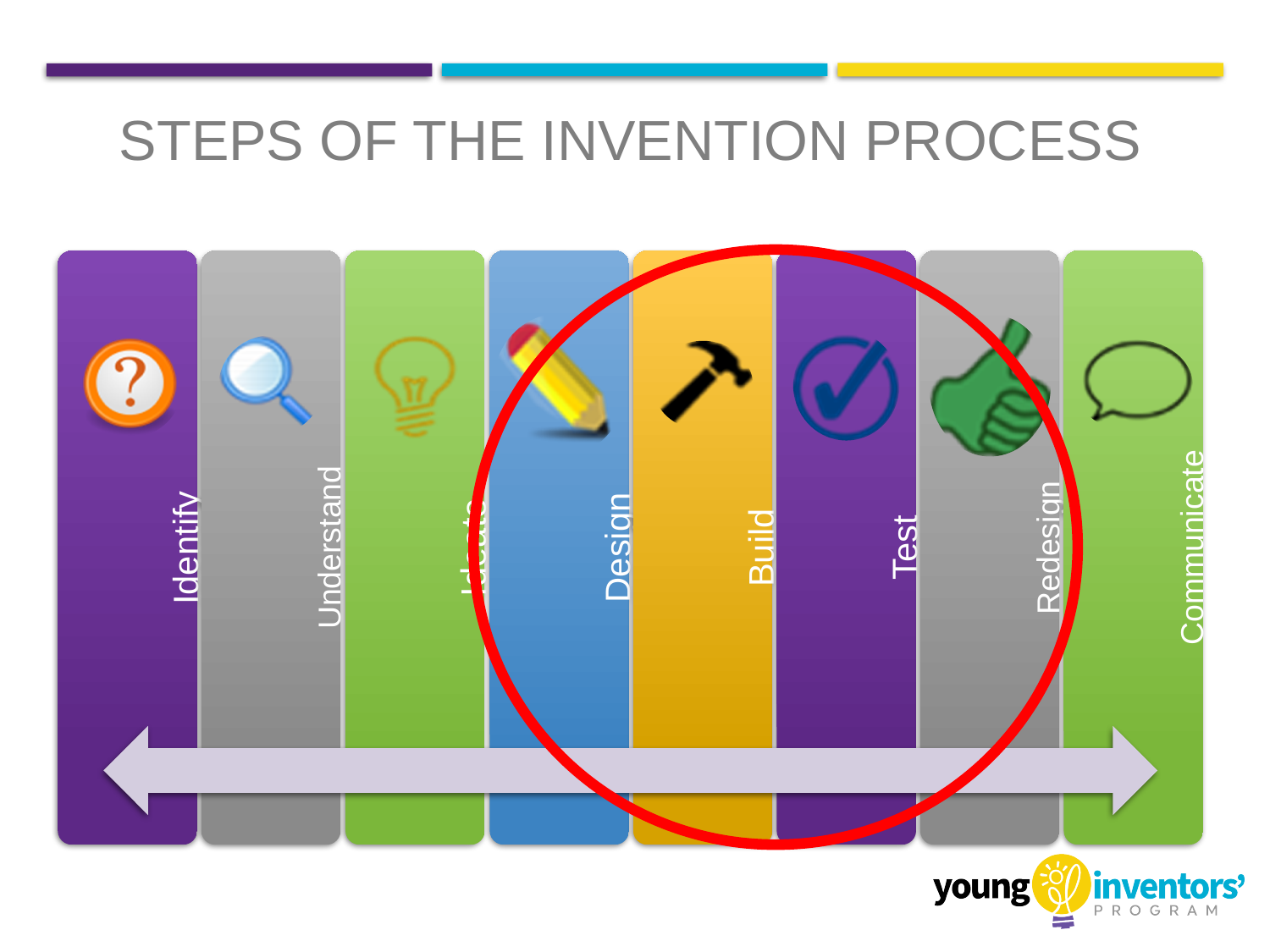

STEPS OF THE INVENTION PROCESS

Identify
Understand
Ideate
Design
Build
Test
Redesign
Communicate